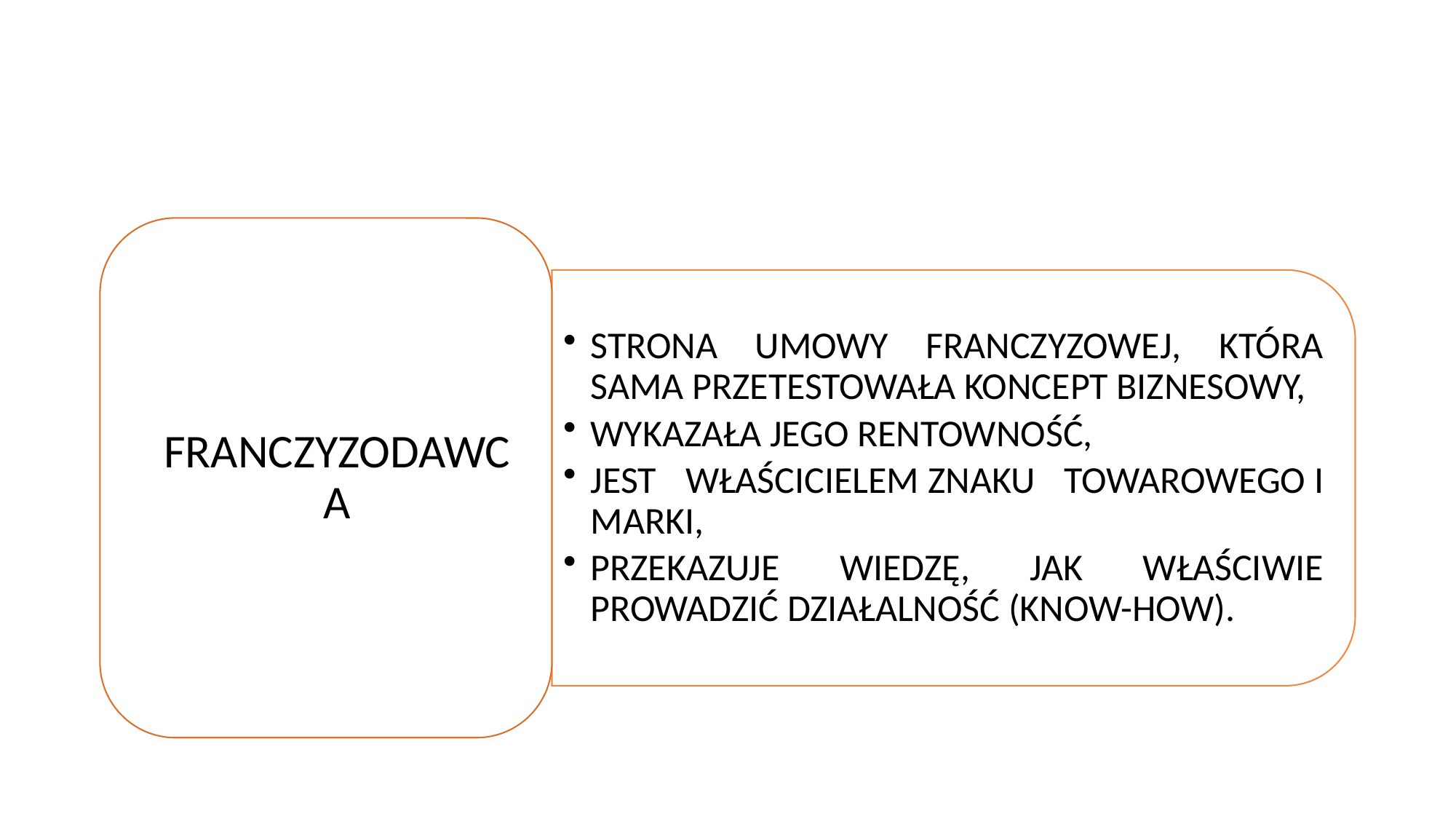

#
STRONA UMOWY FRANCZYZOWEJ, KTÓRA SAMA PRZETESTOWAŁA KONCEPT BIZNESOWY,
WYKAZAŁA JEGO RENTOWNOŚĆ,
JEST WŁAŚCICIELEM ZNAKU TOWAROWEGO I MARKI,
PRZEKAZUJE WIEDZĘ, JAK WŁAŚCIWIE PROWADZIĆ DZIAŁALNOŚĆ (KNOW-HOW).
FRANCZYZODAWCA